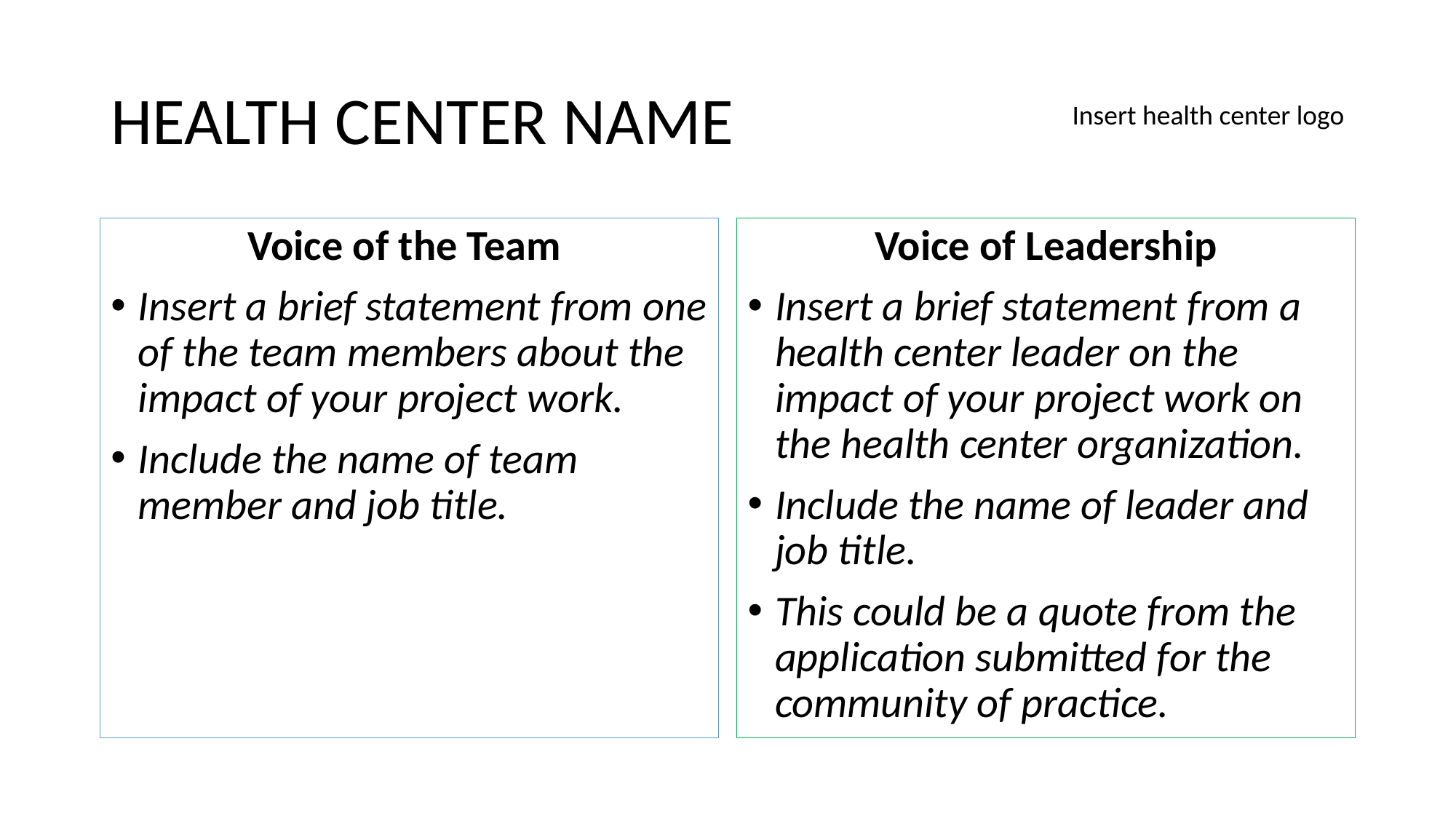

Insert health center logo

# HEALTH CENTER NAME
Voice of the Team
Insert a brief statement from one of the team members about the impact of your project work.
Include the name of team member and job title.

Voice of Leadership
Insert a brief statement from a health center leader on the impact of your project work on the health center organization.
Include the name of leader and job title.
This could be a quote from the application submitted for the community of practice.